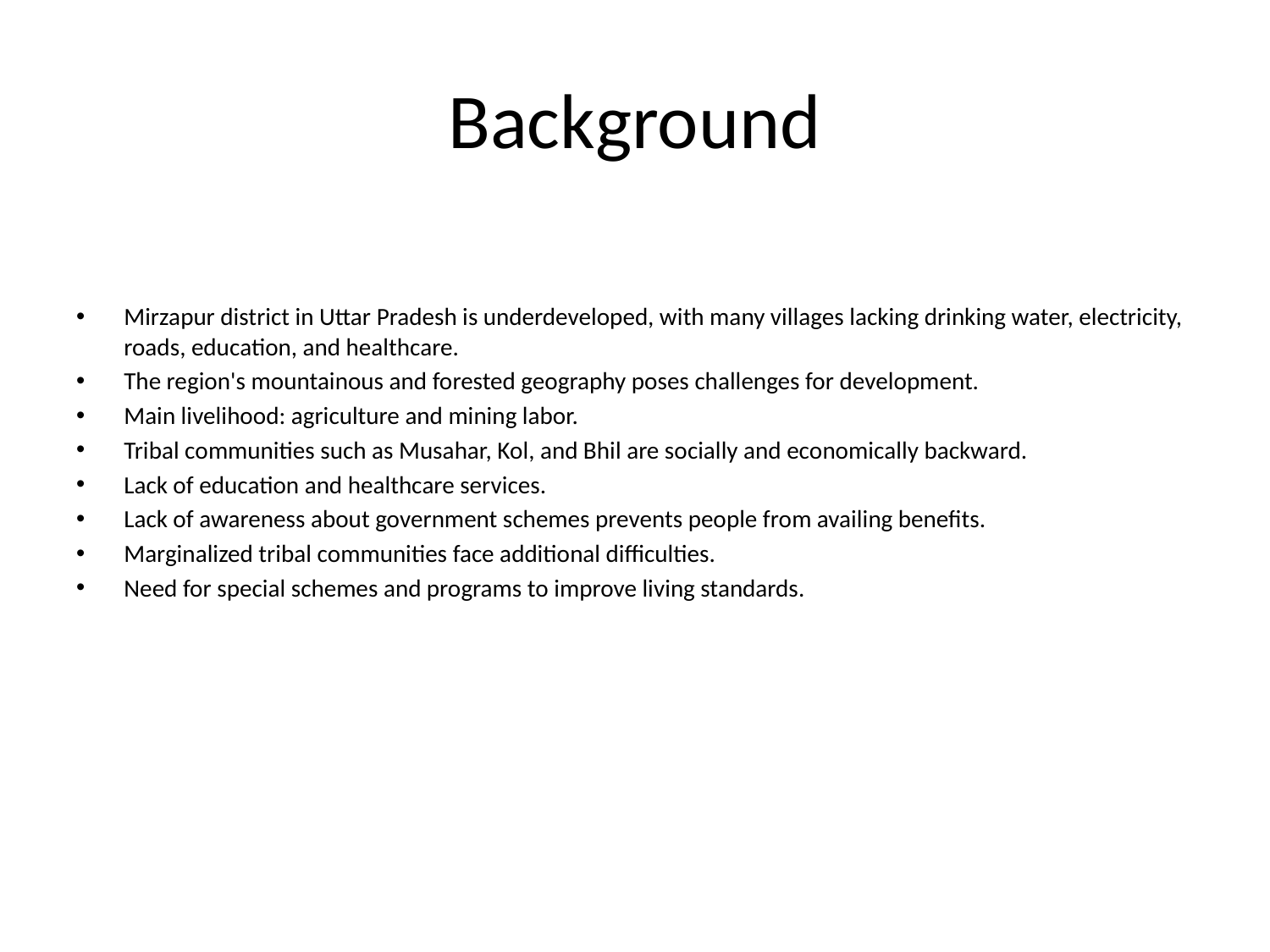

# Background

Mirzapur district in Uttar Pradesh is underdeveloped, with many villages lacking drinking water, electricity, roads, education, and healthcare.
The region's mountainous and forested geography poses challenges for development.
Main livelihood: agriculture and mining labor.
Tribal communities such as Musahar, Kol, and Bhil are socially and economically backward.
Lack of education and healthcare services.
Lack of awareness about government schemes prevents people from availing benefits.
Marginalized tribal communities face additional difficulties.
Need for special schemes and programs to improve living standards.